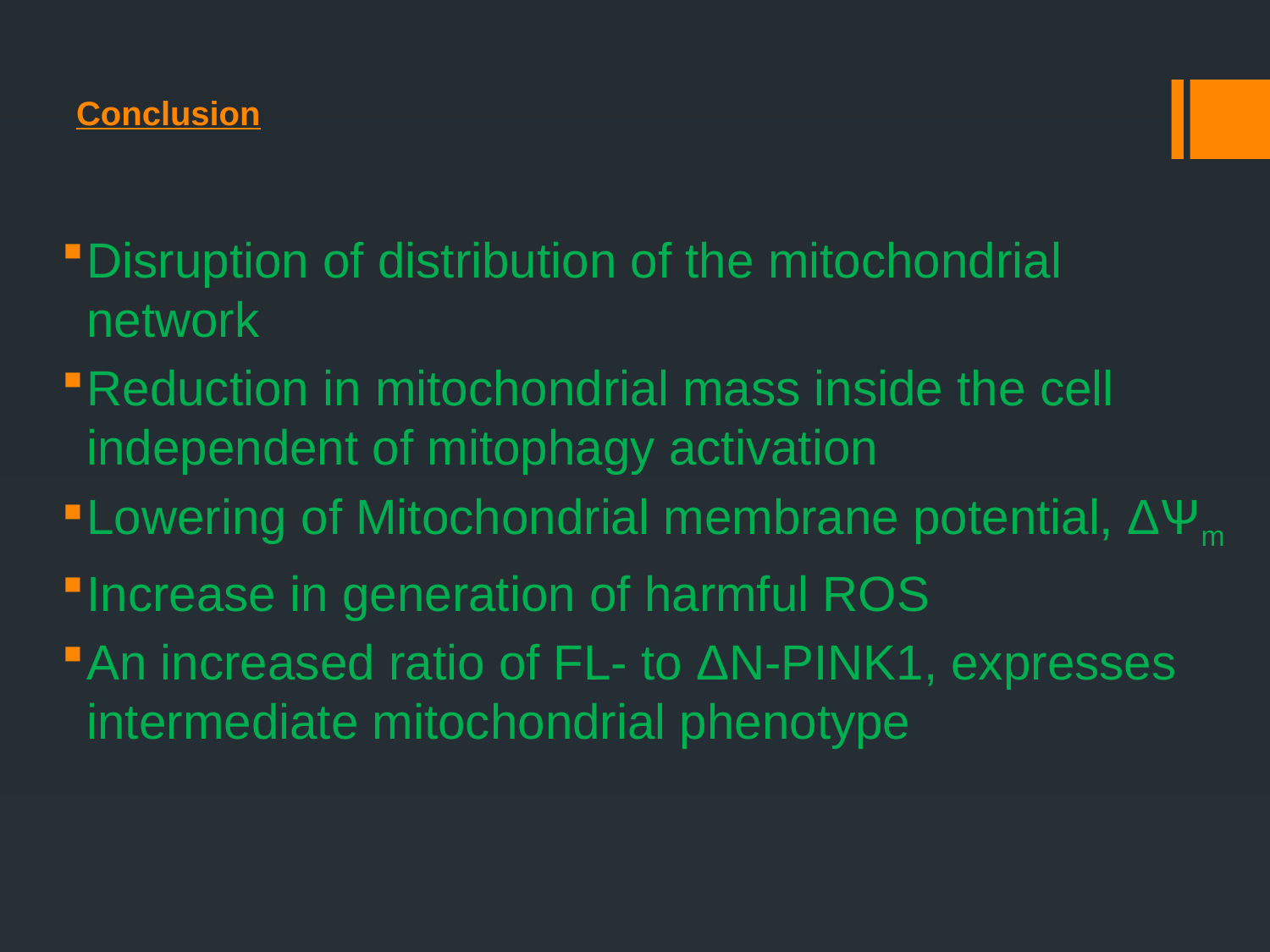

# Conclusion
Disruption of distribution of the mitochondrial network
Reduction in mitochondrial mass inside the cell independent of mitophagy activation
Lowering of Mitochondrial membrane potential, ΔѰm
Increase in generation of harmful ROS
An increased ratio of FL- to ΔN-PINK1, expresses intermediate mitochondrial phenotype